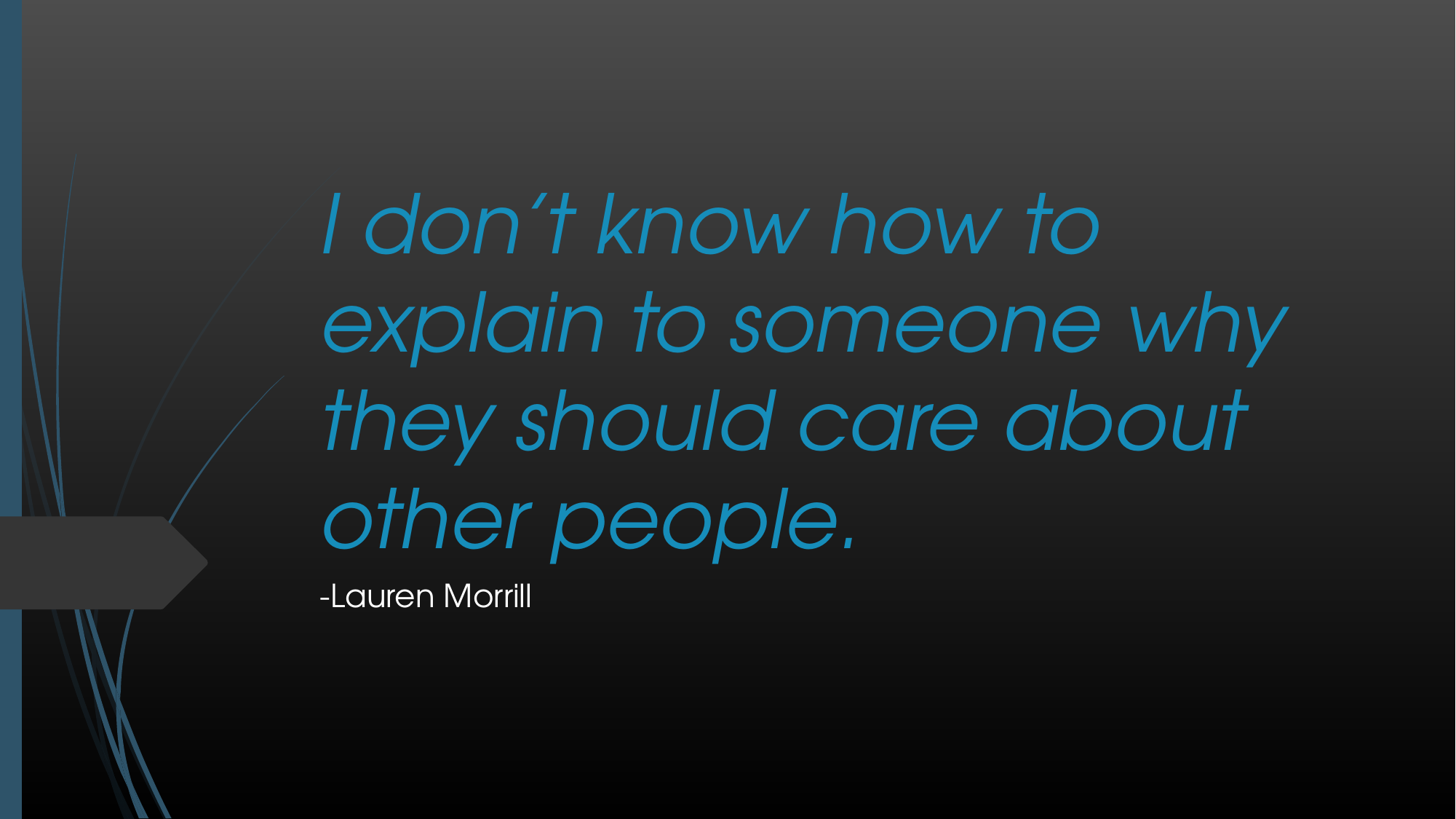

# I don’t know how to explain to someone why they should care about other people.
-Lauren Morrill